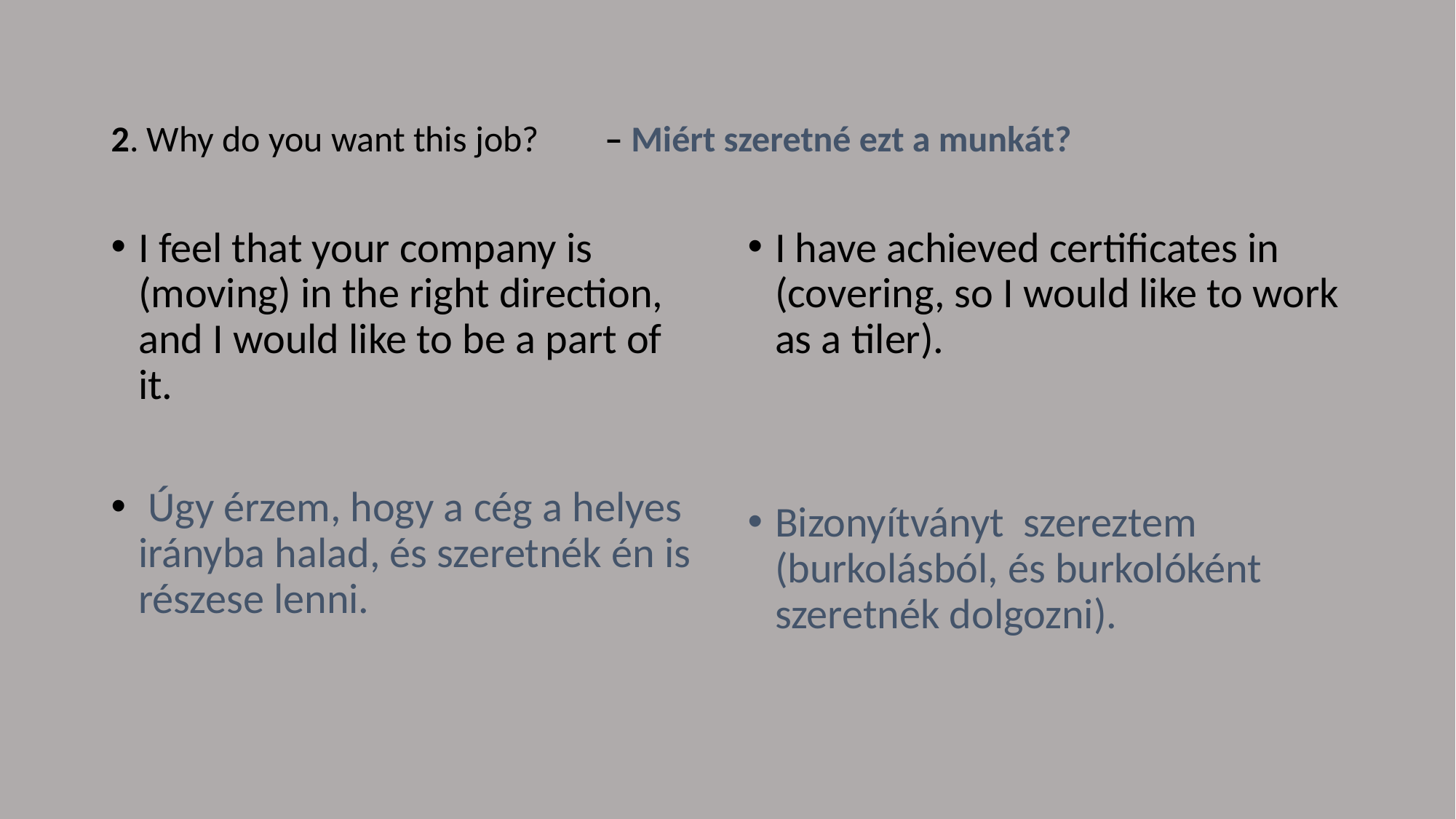

2. Why do you want this job?        – Miért szeretné ezt a munkát?

I feel that your company is (moving) in the right direction, and I would like to be a part of it.

 Úgy érzem, hogy a cég a helyes irányba halad, és szeretnék én is részese lenni.

I have achieved certificates in (covering, so I would like to work as a tiler).

Bizonyítványt  szereztem (burkolásból, és burkolóként szeretnék dolgozni).